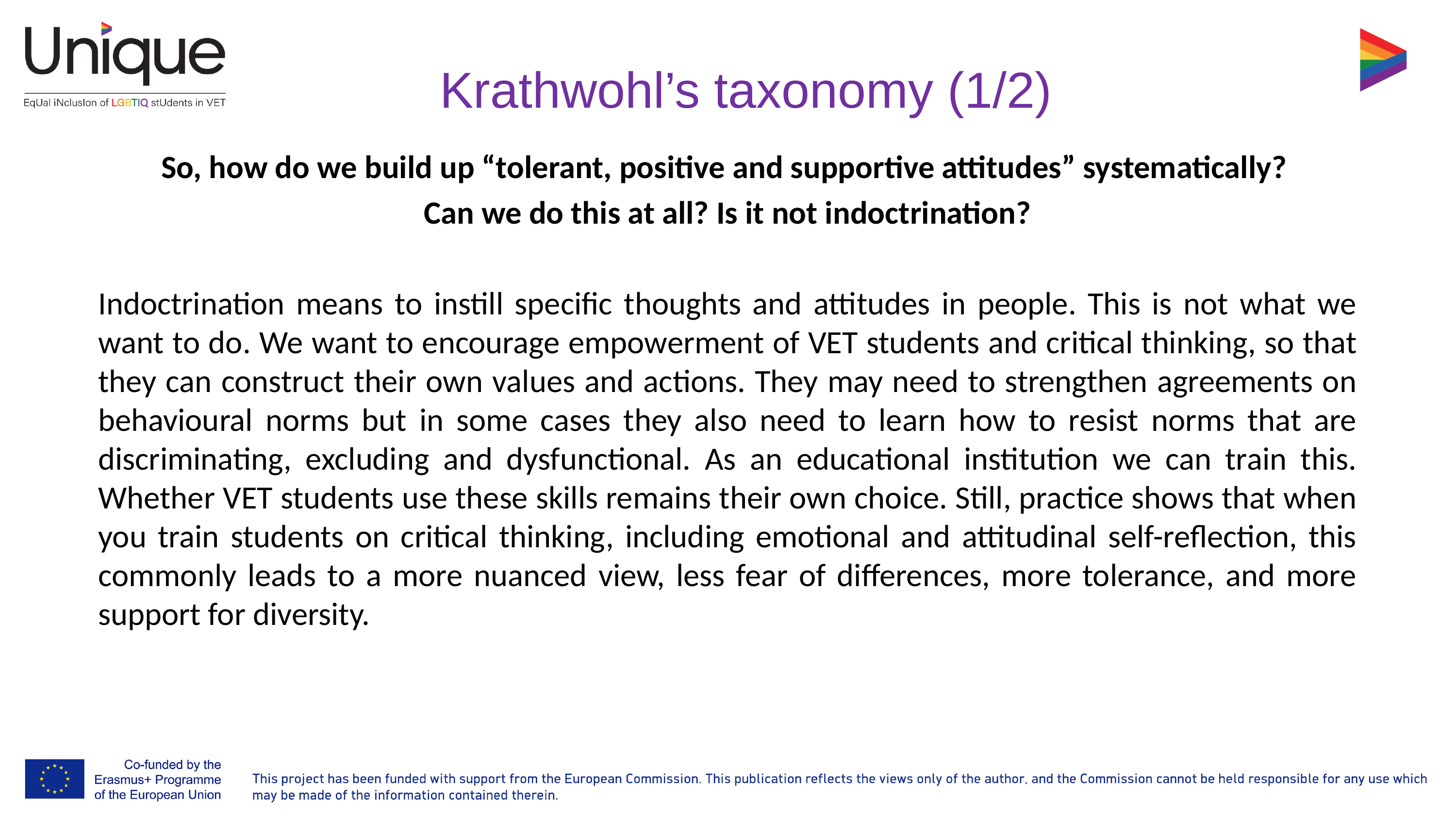

# Krathwohl’s taxonomy (1/2)
So, how do we build up “tolerant, positive and supportive attitudes” systematically?
Can we do this at all? Is it not indoctrination?

Indoctrination means to instill specific thoughts and attitudes in people. This is not what we want to do. We want to encourage empowerment of VET students and critical thinking, so that they can construct their own values and actions. They may need to strengthen agreements on behavioural norms but in some cases they also need to learn how to resist norms that are discriminating, excluding and dysfunctional. As an educational institution we can train this. Whether VET students use these skills remains their own choice. Still, practice shows that when you train students on critical thinking, including emotional and attitudinal self-reflection, this commonly leads to a more nuanced view, less fear of differences, more tolerance, and more support for diversity.